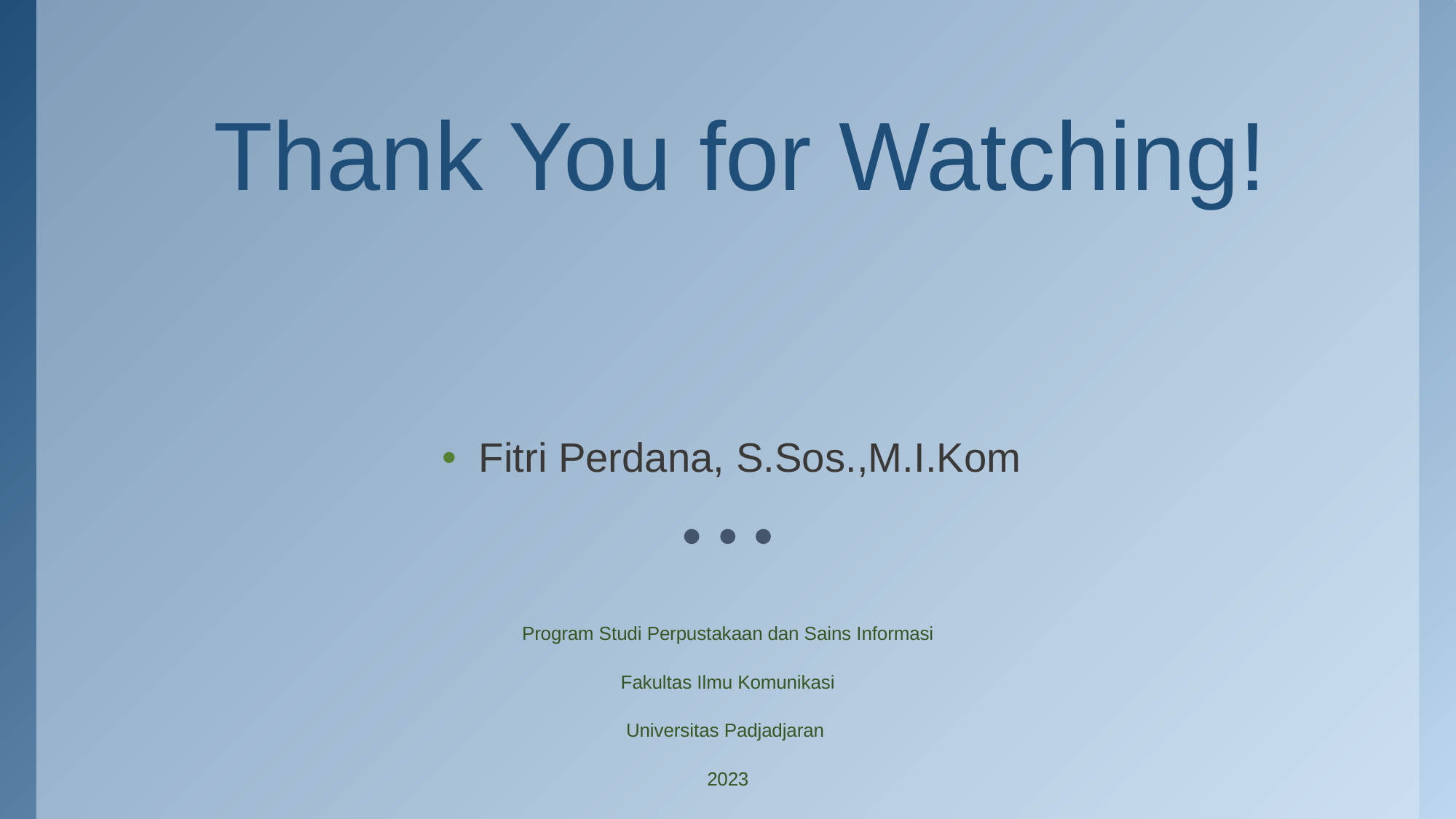

# Thank You for Watching!
Fitri Perdana, S.Sos.,M.I.Kom

Program Studi Perpustakaan dan Sains Informasi
Fakultas Ilmu Komunikasi
Universitas Padjadjaran
2023